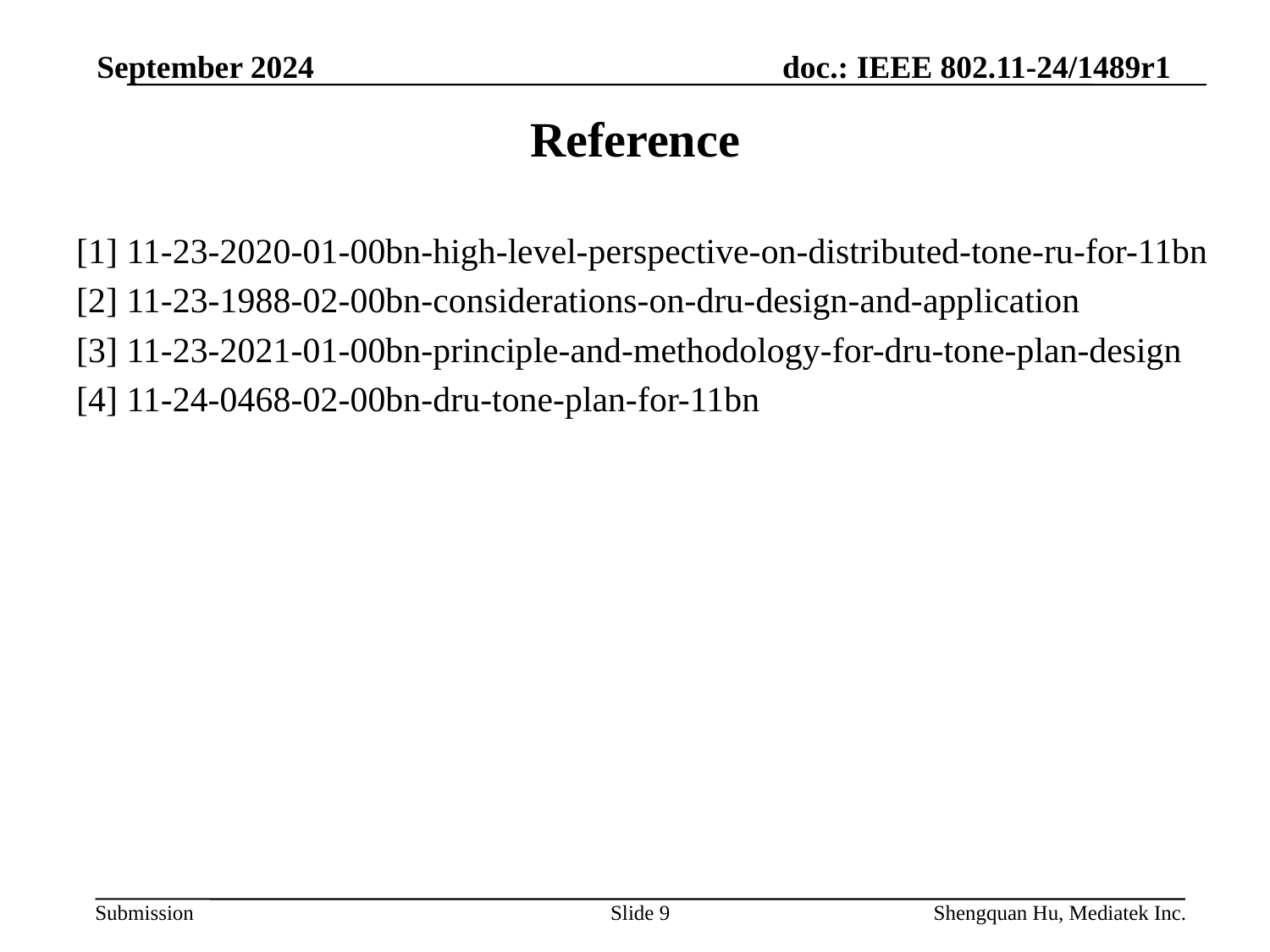

September 2024
# Reference
[1] 11-23-2020-01-00bn-high-level-perspective-on-distributed-tone-ru-for-11bn
[2] 11-23-1988-02-00bn-considerations-on-dru-design-and-application
[3] 11-23-2021-01-00bn-principle-and-methodology-for-dru-tone-plan-design
[4] 11-24-0468-02-00bn-dru-tone-plan-for-11bn
Slide 9
Shengquan Hu, Mediatek Inc.